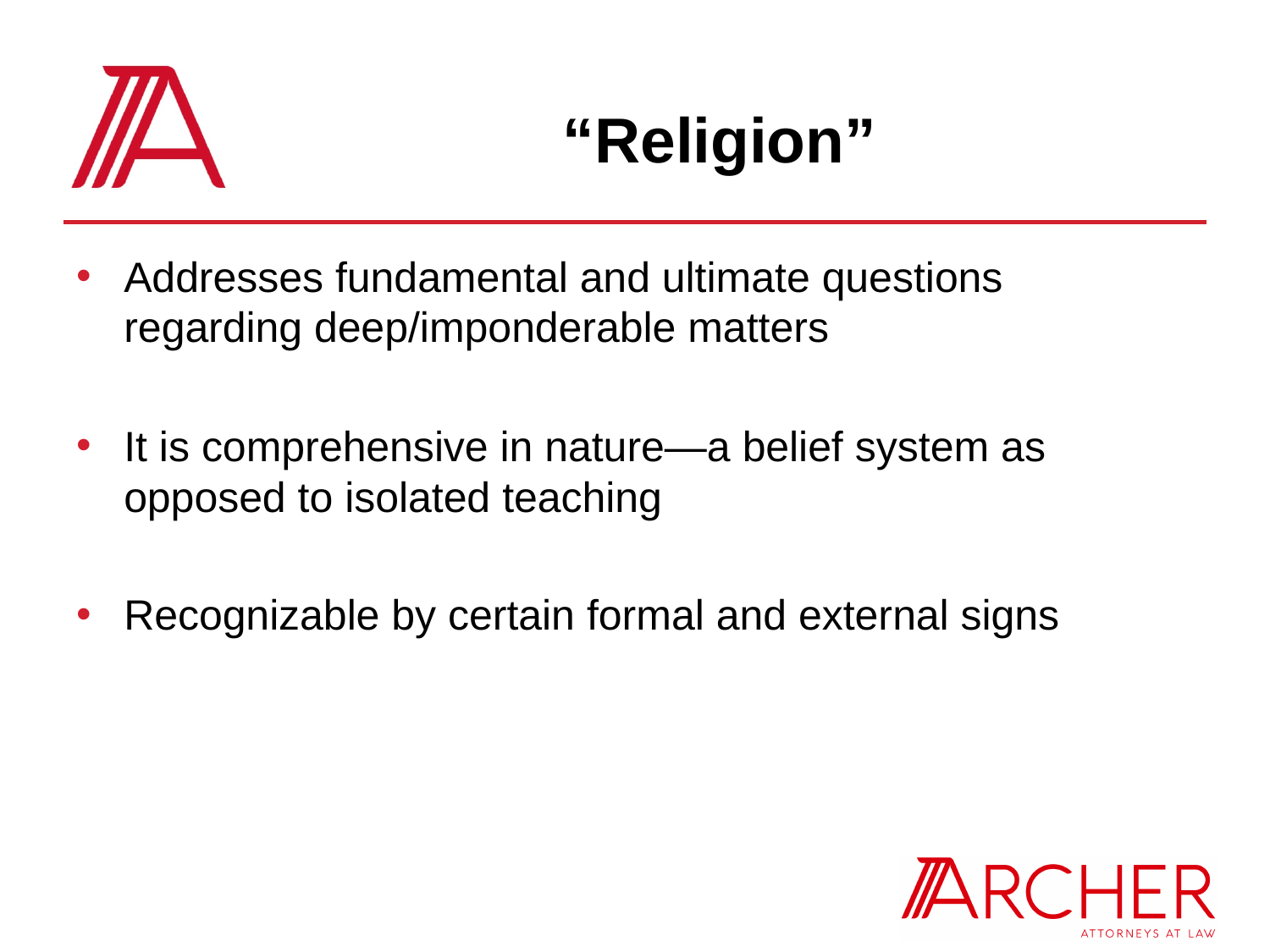

# “Religion”
Addresses fundamental and ultimate questions regarding deep/imponderable matters

It is comprehensive in nature—a belief system as opposed to isolated teaching

Recognizable by certain formal and external signs